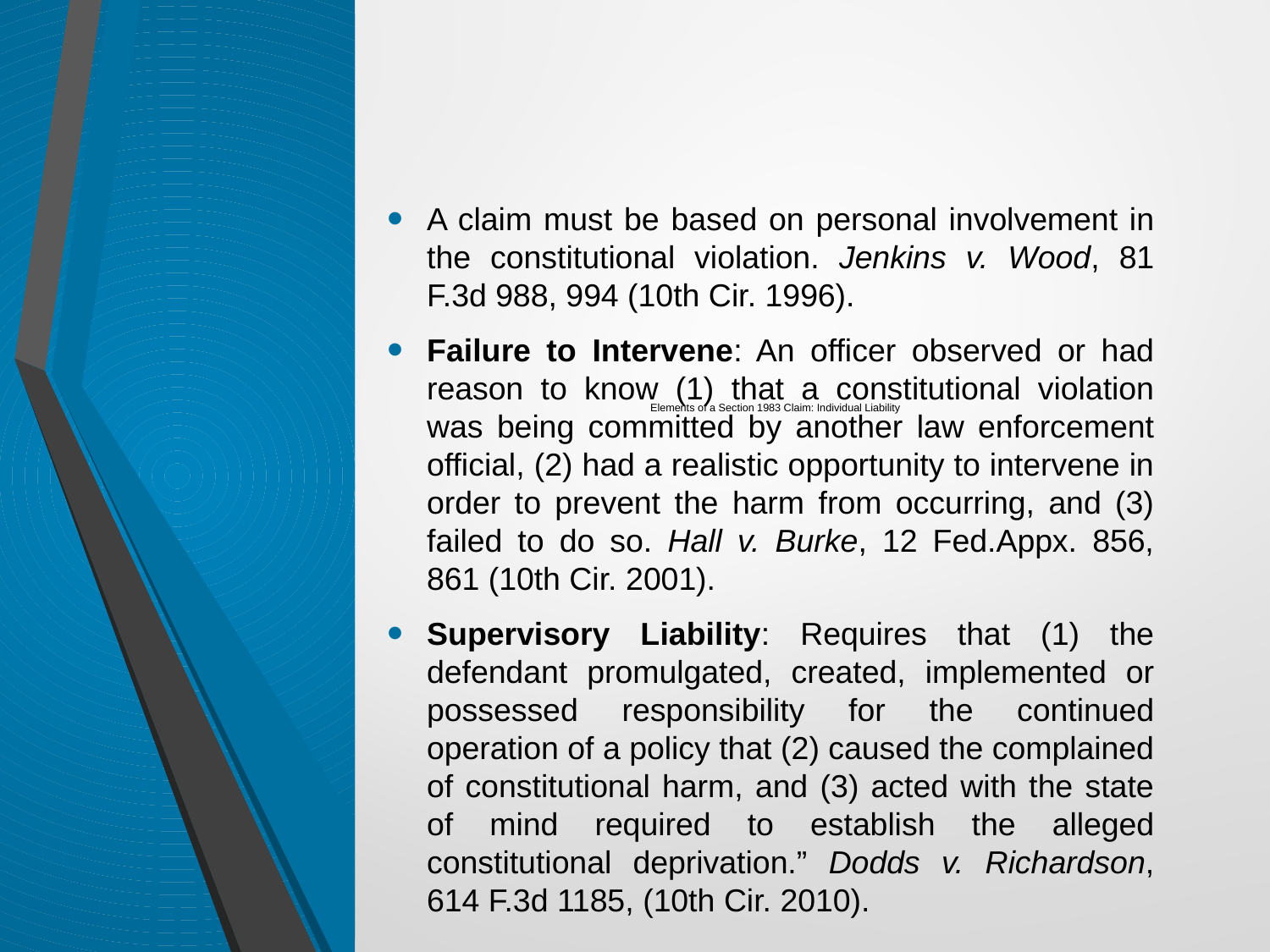

A claim must be based on personal involvement in the constitutional violation. Jenkins v. Wood, 81 F.3d 988, 994 (10th Cir. 1996).
Failure to Intervene: An officer observed or had reason to know (1) that a constitutional violation was being committed by another law enforcement official, (2) had a realistic opportunity to intervene in order to prevent the harm from occurring, and (3) failed to do so. Hall v. Burke, 12 Fed.Appx. 856, 861 (10th Cir. 2001).
Supervisory Liability: Requires that (1) the defendant promulgated, created, implemented or possessed responsibility for the continued operation of a policy that (2) caused the complained of constitutional harm, and (3) acted with the state of mind required to establish the alleged constitutional deprivation.” Dodds v. Richardson, 614 F.3d 1185, (10th Cir. 2010).

# Elements of a Section 1983 Claim: Individual Liability